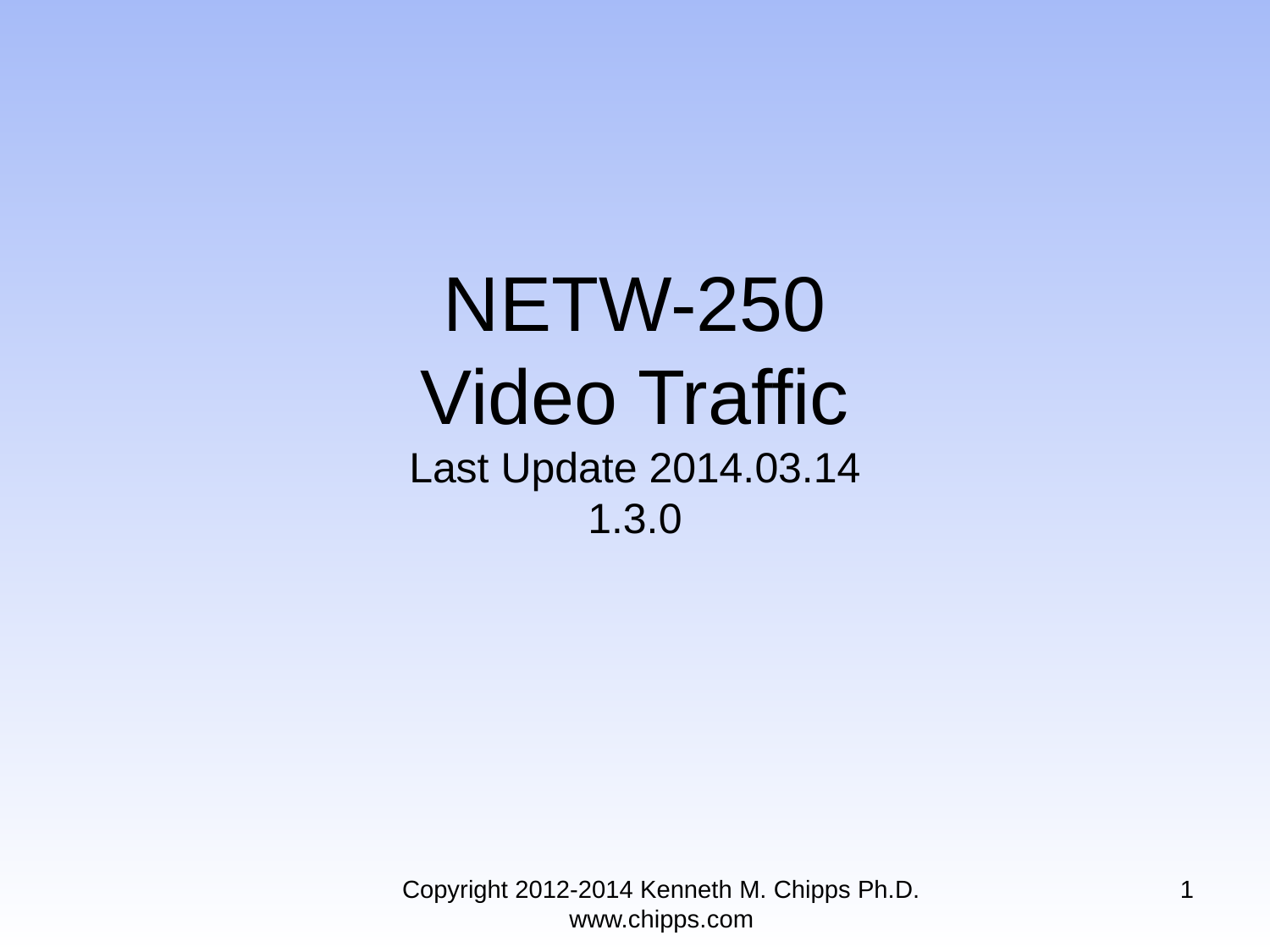

# NETW-250 Video Traffic Last Update 2014.03.14 1.3.0

Copyright 2012-2014 Kenneth M. Chipps Ph.D. www.chipps.com
1